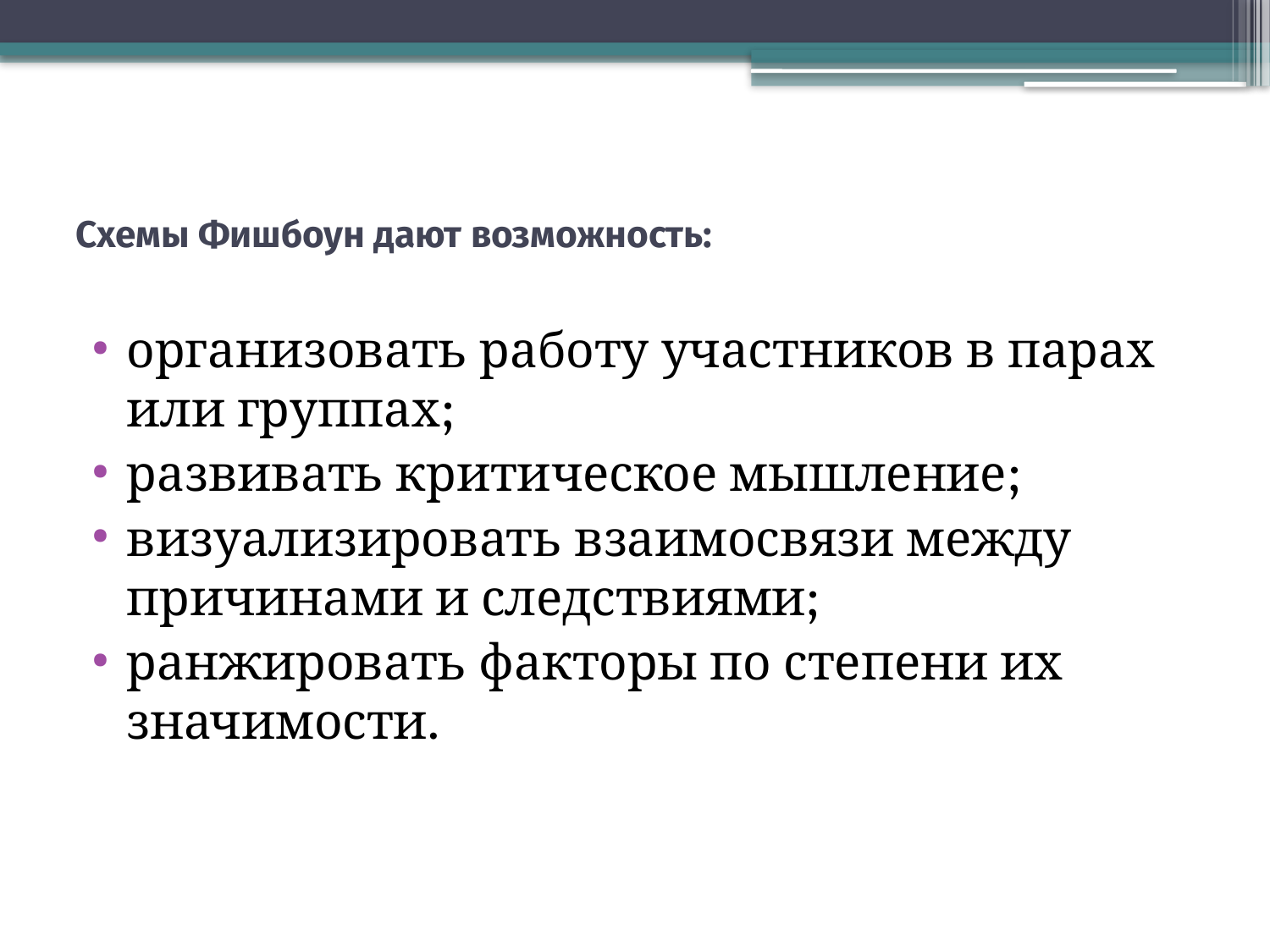

# Схемы Фишбоун дают возможность:
организовать работу участников в парах или группах;
развивать критическое мышление;
визуализировать взаимосвязи между причинами и следствиями;
ранжировать факторы по степени их значимости.